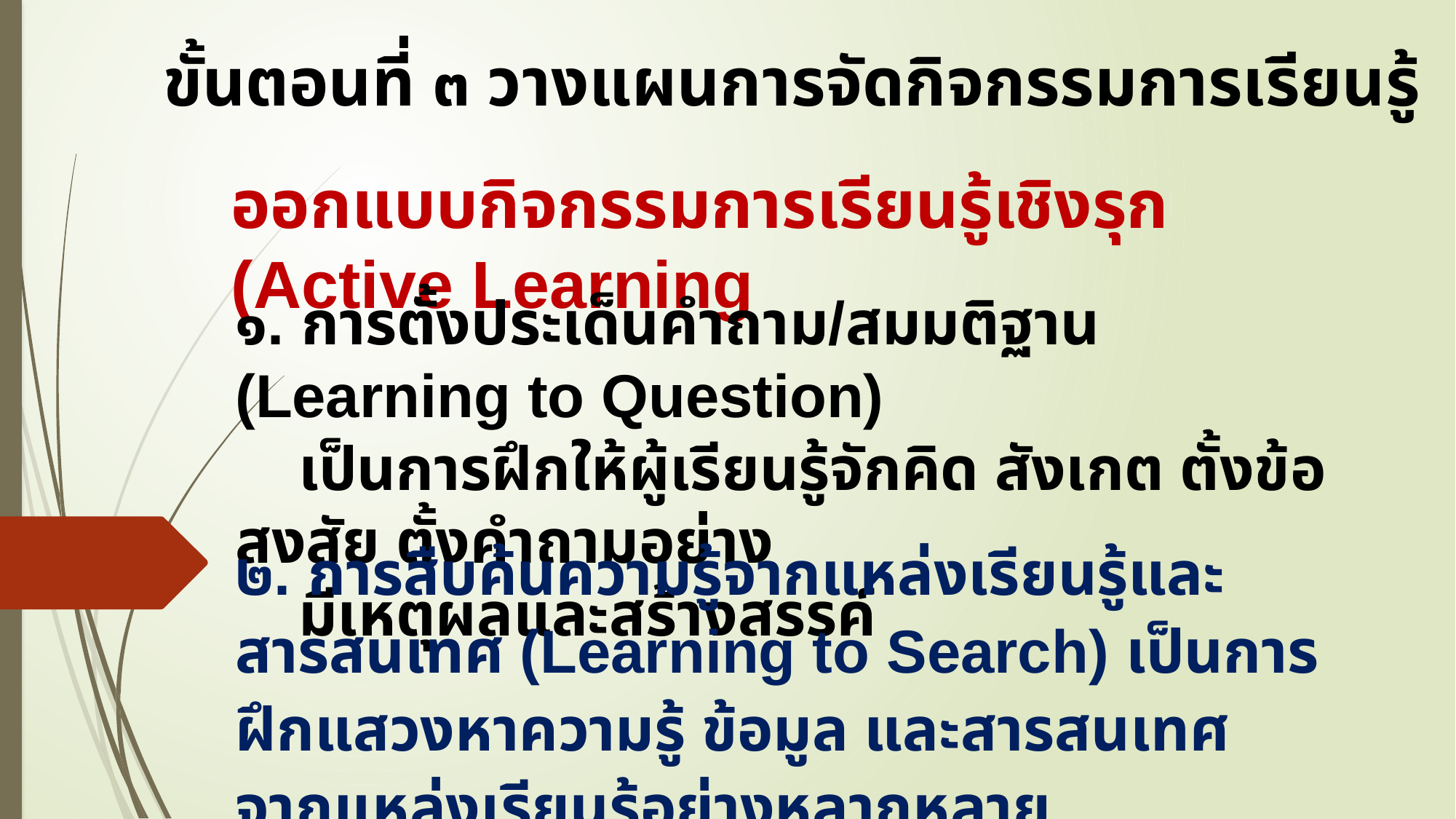

ขั้นตอนที่ ๓ วางแผนการจัดกิจกรรมการเรียนรู้
ออกแบบกิจกรรมการเรียนรู้เชิงรุก (Active Learning
๑. การตั้งประเด็นคำถาม/สมมติฐาน (Learning to Question)
    เป็นการฝึกให้ผู้เรียนรู้จักคิด สังเกต ตั้งข้อสงสัย ตั้งคำถามอย่าง
    มีเหตุผลและสร้างสรรค์
๒. การสืบค้นความรู้จากแหล่งเรียนรู้และสารสนเทศ (Learning to Search) เป็นการฝึกแสวงหาความรู้ ข้อมูล และสารสนเทศ
จากแหล่งเรียนรู้อย่างหลากหลาย